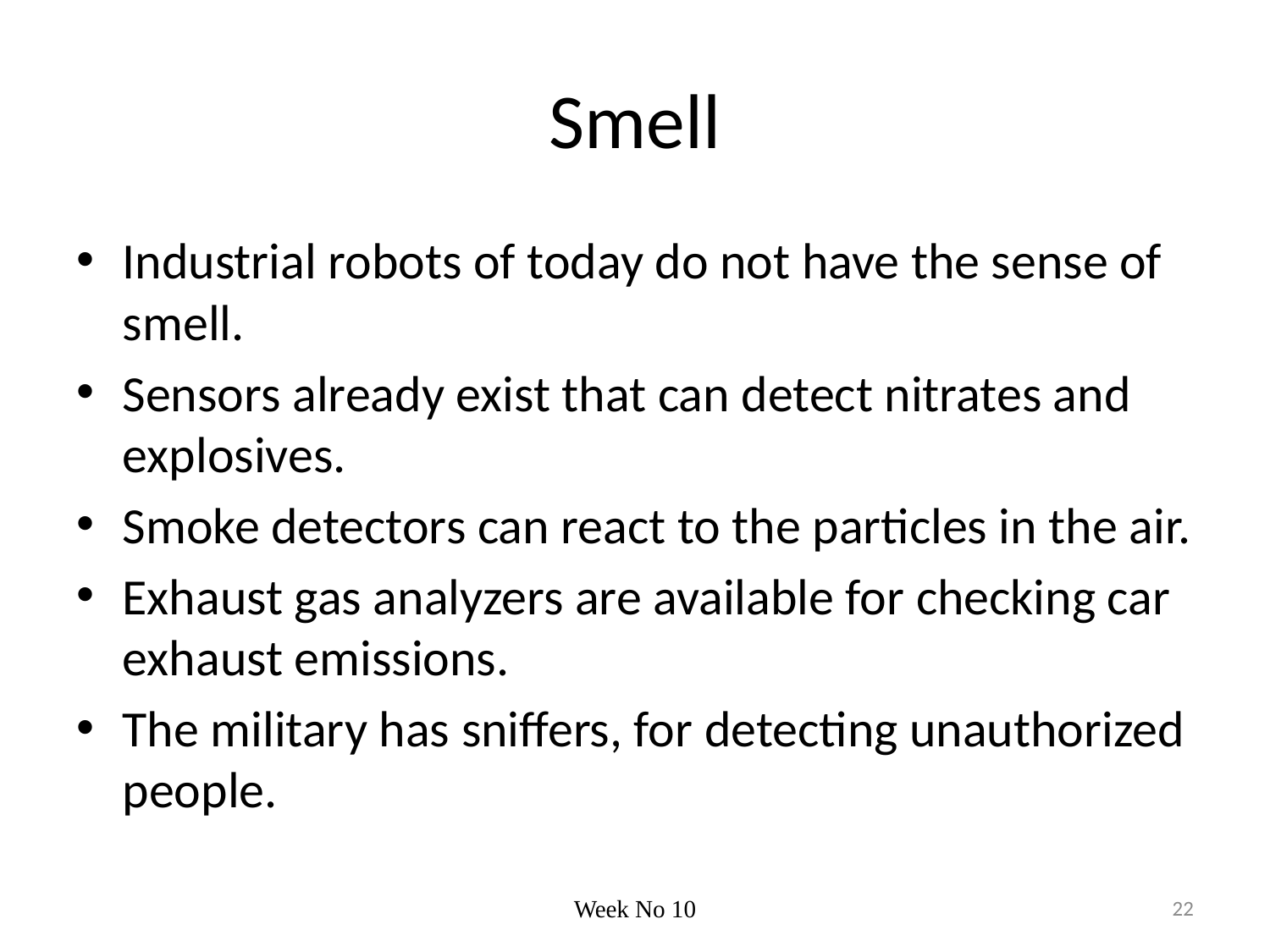

# Smell
Industrial robots of today do not have the sense of smell.
Sensors already exist that can detect nitrates and explosives.
Smoke detectors can react to the particles in the air.
Exhaust gas analyzers are available for checking car exhaust emissions.
The military has sniffers, for detecting unauthorized people.
Week No 10
22